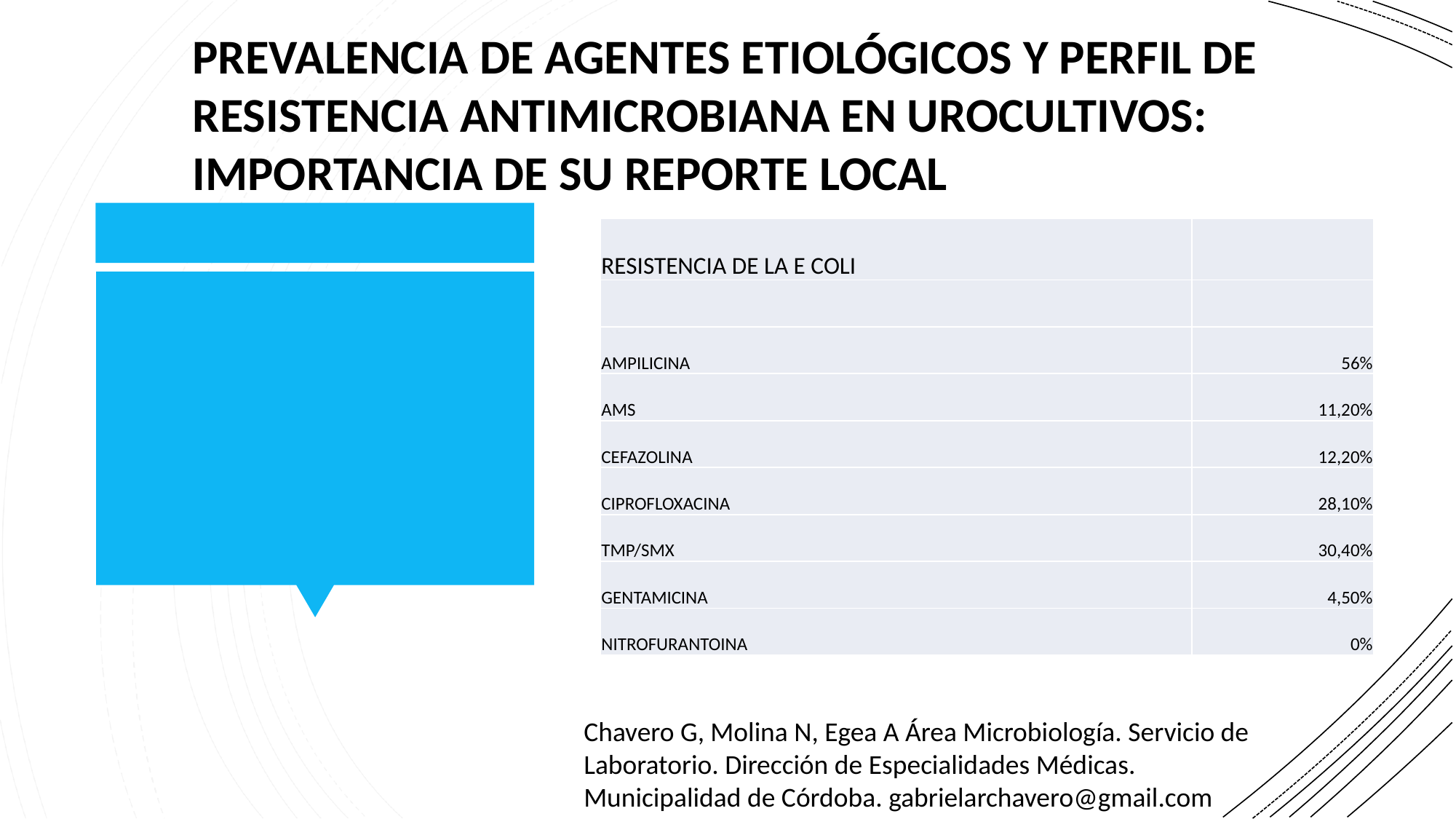

PREVALENCIA DE AGENTES ETIOLÓGICOS Y PERFIL DE RESISTENCIA ANTIMICROBIANA EN UROCULTIVOS: IMPORTANCIA DE SU REPORTE LOCAL
| RESISTENCIA DE LA E COLI |  |
| --- | --- |
|  |  |
| AMPILICINA | 56% |
| AMS | 11,20% |
| CEFAZOLINA | 12,20% |
| CIPROFLOXACINA | 28,10% |
| TMP/SMX | 30,40% |
| GENTAMICINA | 4,50% |
| NITROFURANTOINA | 0% |
Chavero G, Molina N, Egea A Área Microbiología. Servicio de Laboratorio. Dirección de Especialidades Médicas. Municipalidad de Córdoba. gabrielarchavero@gmail.com